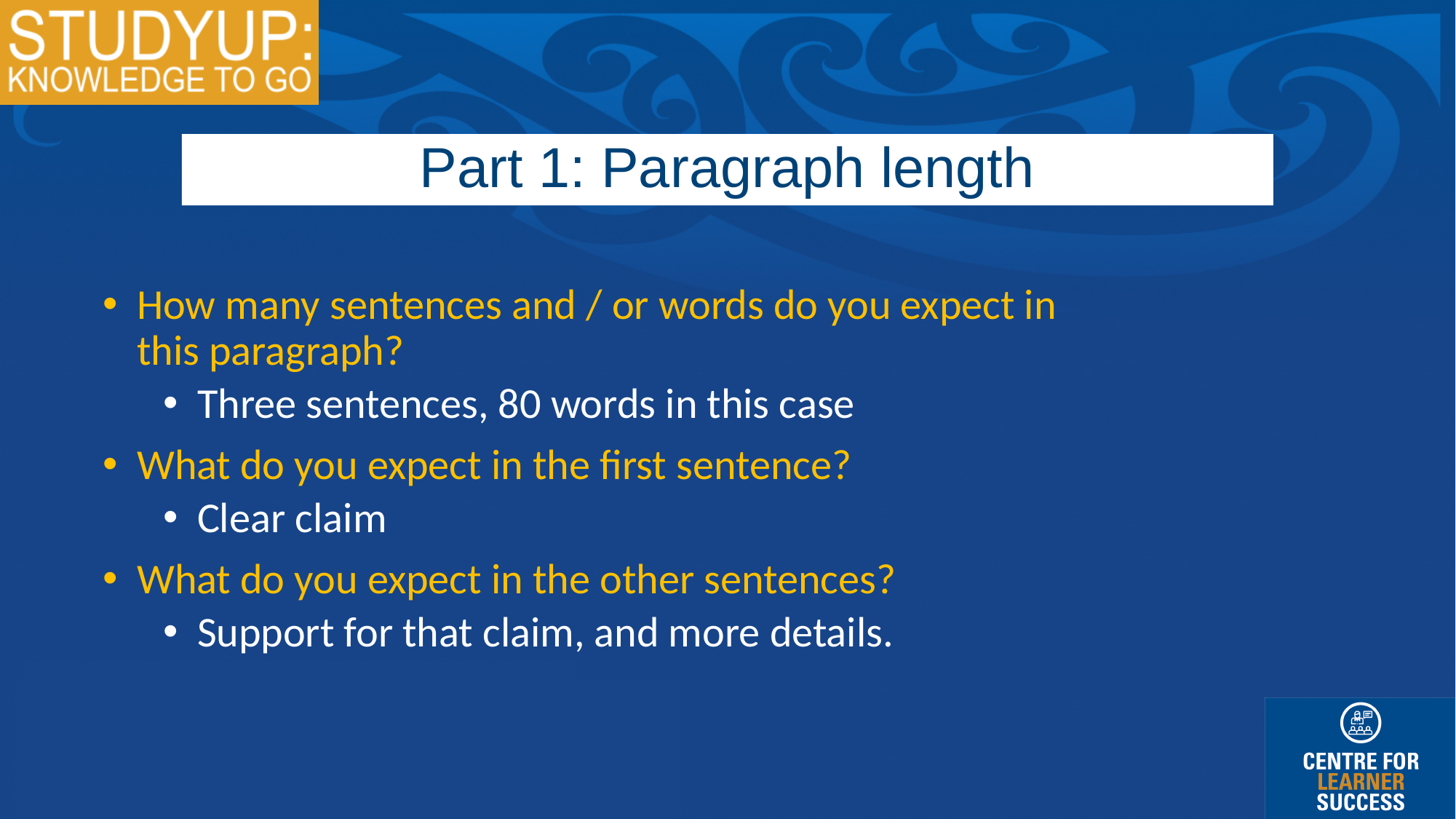

Part 1: Paragraph length

How many sentences and / or words do you expect in
this paragraph?
Three sentences, 80 words in this case
What do you expect in the first sentence?
Clear claim
What do you expect in the other sentences?
Support for that claim, and more details.